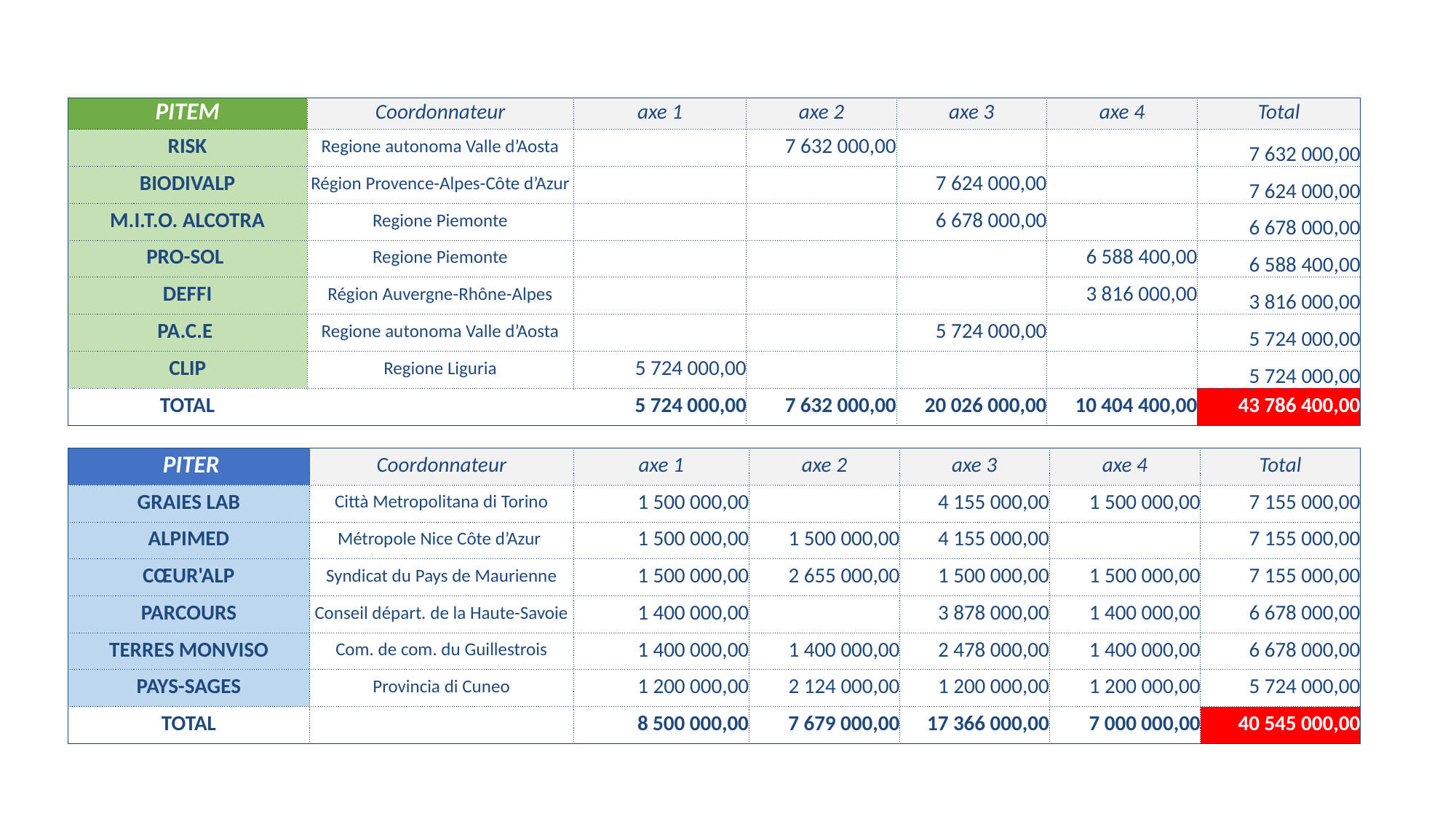

| PITEM | Coordonnateur | axe 1 | axe 2 | axe 3 | axe 4 | Total |
| --- | --- | --- | --- | --- | --- | --- |
| RISK | Regione autonoma Valle d’Aosta |  | 7 632 000,00 |  |  | 7 632 000,00 |
| BIODIVALP | Région Provence-Alpes-Côte d’Azur |  |  | 7 624 000,00 |  | 7 624 000,00 |
| M.I.T.O. ALCOTRA | Regione Piemonte |  |  | 6 678 000,00 |  | 6 678 000,00 |
| PRO-SOL | Regione Piemonte |  |  |  | 6 588 400,00 | 6 588 400,00 |
| DEFFI | Région Auvergne-Rhône-Alpes |  |  |  | 3 816 000,00 | 3 816 000,00 |
| PA.C.E | Regione autonoma Valle d’Aosta |  |  | 5 724 000,00 |  | 5 724 000,00 |
| CLIP | Regione Liguria | 5 724 000,00 |  |  |  | 5 724 000,00 |
| TOTAL |  | 5 724 000,00 | 7 632 000,00 | 20 026 000,00 | 10 404 400,00 | 43 786 400,00 |
| PITER | Coordonnateur | axe 1 | axe 2 | axe 3 | axe 4 | Total |
| --- | --- | --- | --- | --- | --- | --- |
| GRAIES LAB | Città Metropolitana di Torino | 1 500 000,00 |  | 4 155 000,00 | 1 500 000,00 | 7 155 000,00 |
| ALPIMED | Métropole Nice Côte d’Azur | 1 500 000,00 | 1 500 000,00 | 4 155 000,00 |  | 7 155 000,00 |
| CŒUR'ALP | Syndicat du Pays de Maurienne | 1 500 000,00 | 2 655 000,00 | 1 500 000,00 | 1 500 000,00 | 7 155 000,00 |
| PARCOURS | Conseil départ. de la Haute-Savoie | 1 400 000,00 |  | 3 878 000,00 | 1 400 000,00 | 6 678 000,00 |
| TERRES MONVISO | Com. de com. du Guillestrois | 1 400 000,00 | 1 400 000,00 | 2 478 000,00 | 1 400 000,00 | 6 678 000,00 |
| PAYS-SAGES | Provincia di Cuneo | 1 200 000,00 | 2 124 000,00 | 1 200 000,00 | 1 200 000,00 | 5 724 000,00 |
| TOTAL |  | 8 500 000,00 | 7 679 000,00 | 17 366 000,00 | 7 000 000,00 | 40 545 000,00 |